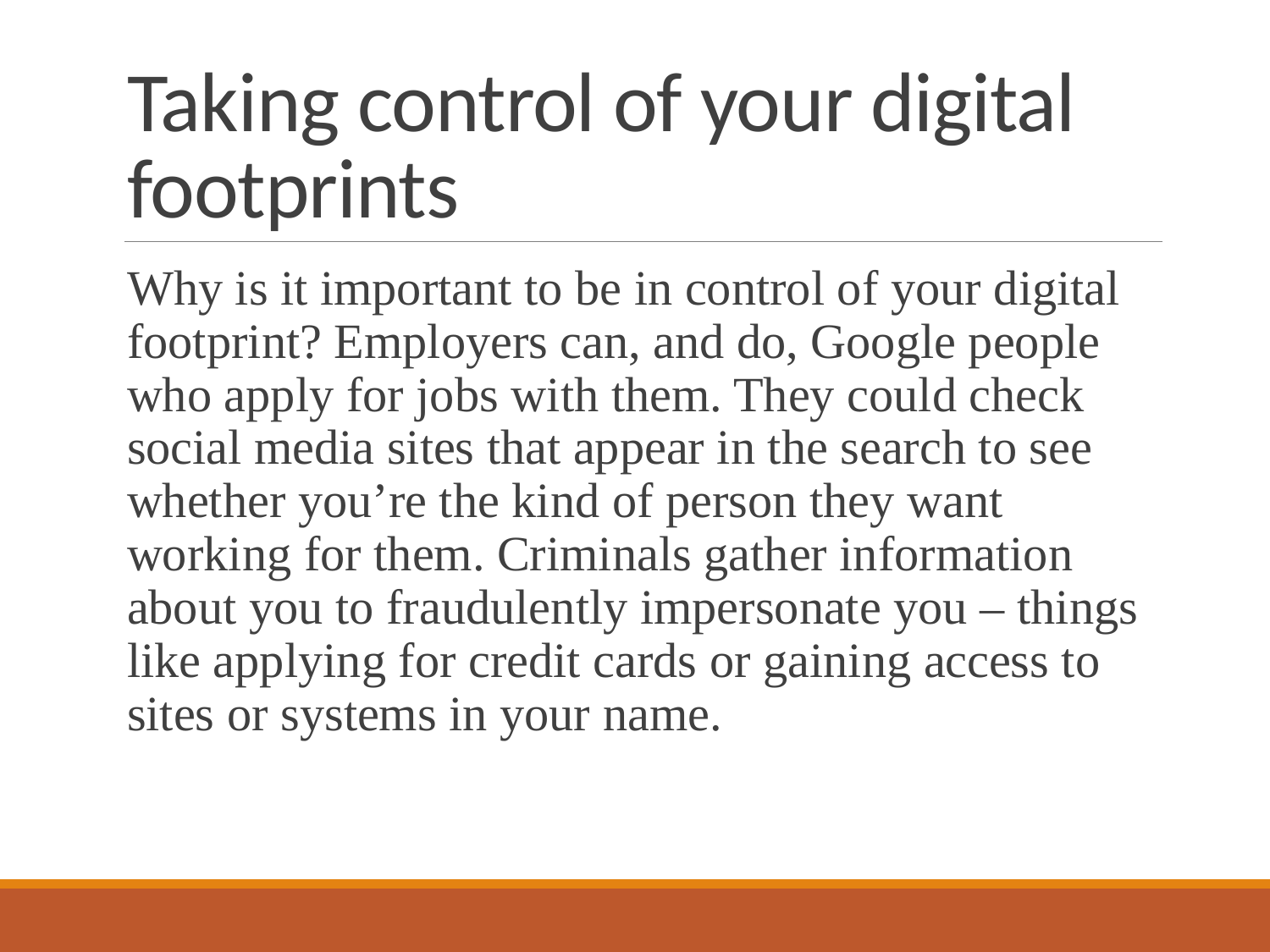

# Taking control of your digital footprints
Why is it important to be in control of your digital footprint? Employers can, and do, Google people who apply for jobs with them. They could check social media sites that appear in the search to see whether you’re the kind of person they want working for them. Criminals gather information about you to fraudulently impersonate you – things like applying for credit cards or gaining access to sites or systems in your name.